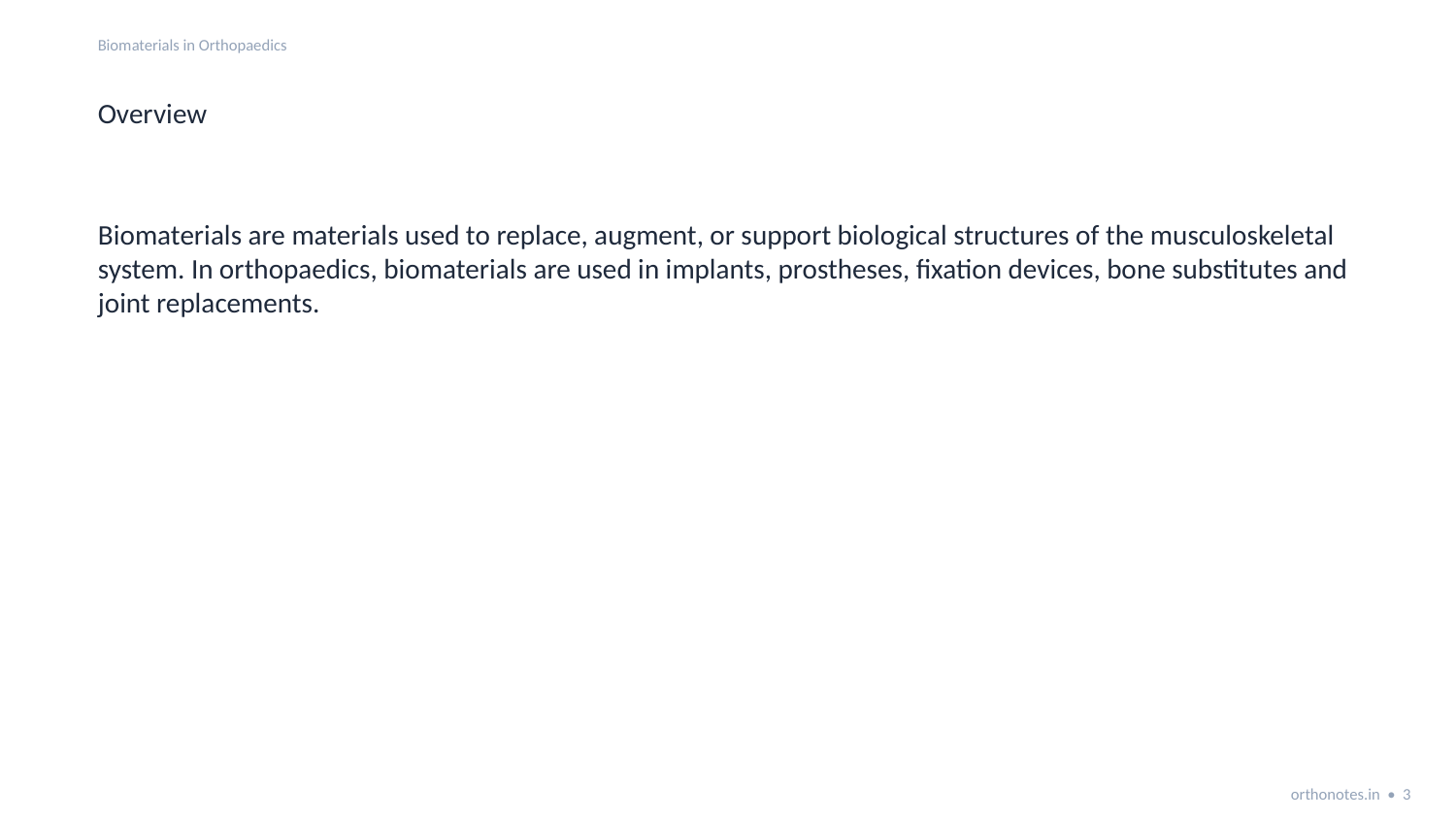

Biomaterials in Orthopaedics
Overview
Biomaterials are materials used to replace, augment, or support biological structures of the musculoskeletal system. In orthopaedics, biomaterials are used in implants, prostheses, fixation devices, bone substitutes and joint replacements.
orthonotes.in  •  3